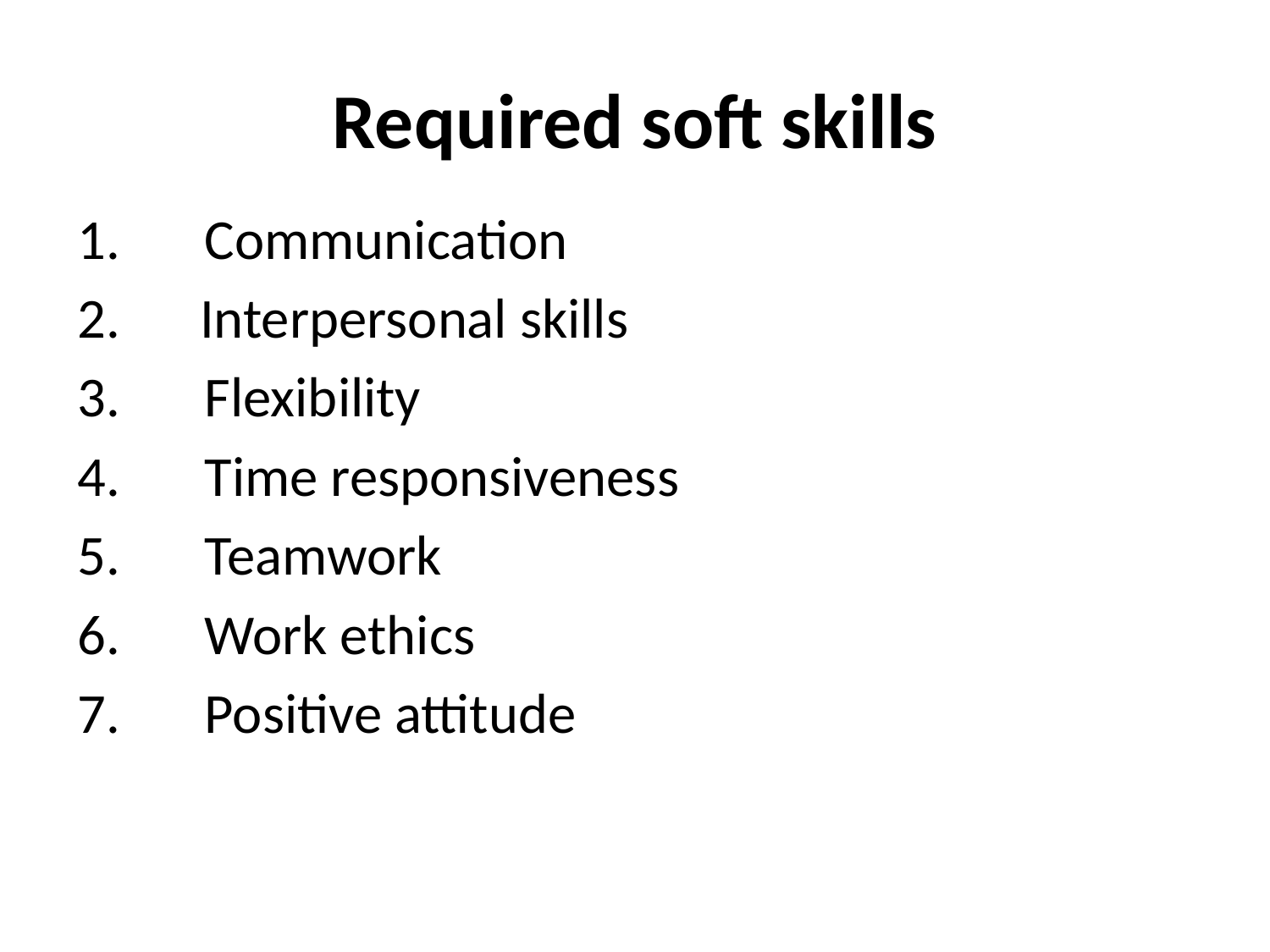

# Required soft skills
1. 	Communication
    Interpersonal skills
3.	Flexibility
4.	Time responsiveness
5.	Teamwork
6.	Work ethics
7.	Positive attitude